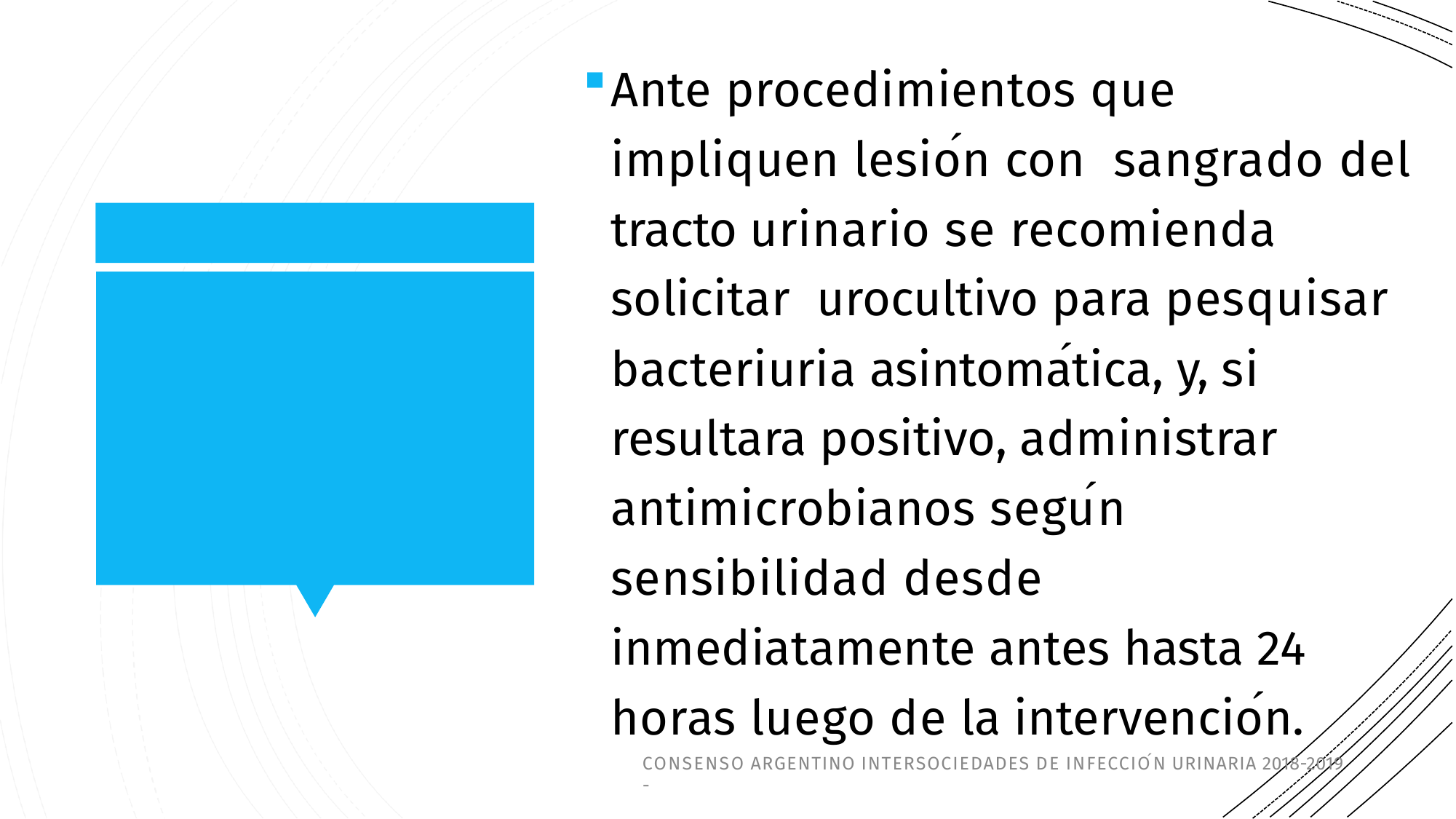

Ante procedimientos que impliquen lesión con  sangrado del tracto urinario se recomienda solicitar  urocultivo para pesquisar bacteriuria asintomática, y, si  resultara positivo, administrar antimicrobianos según  sensibilidad desde inmediatamente antes hasta 24  horas luego de la intervención.
CONSENSO ARGENTINO INTERSOCIEDADES DE INFECCIÓN URINARIA 2018-2019 -